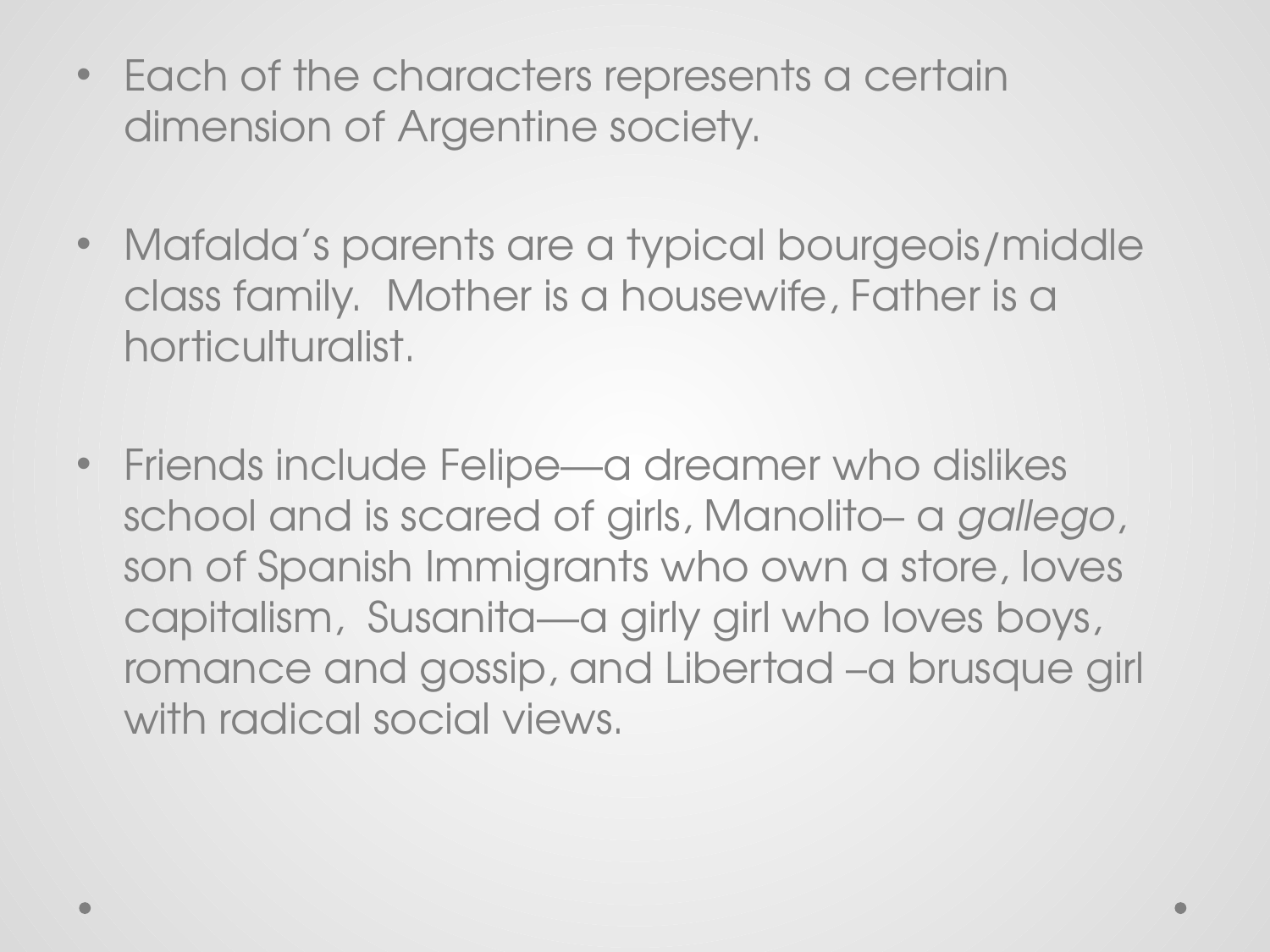

Each of the characters represents a certain dimension of Argentine society.

Mafalda’s parents are a typical bourgeois/middle class family.  Mother is a housewife, Father is a horticulturalist.

Friends include Felipe—a dreamer who dislikes school and is scared of girls, Manolito– a gallego, son of Spanish Immigrants who own a store, loves capitalism,  Susanita—a girly girl who loves boys, romance and gossip, and Libertad –a brusque girl with radical social views.